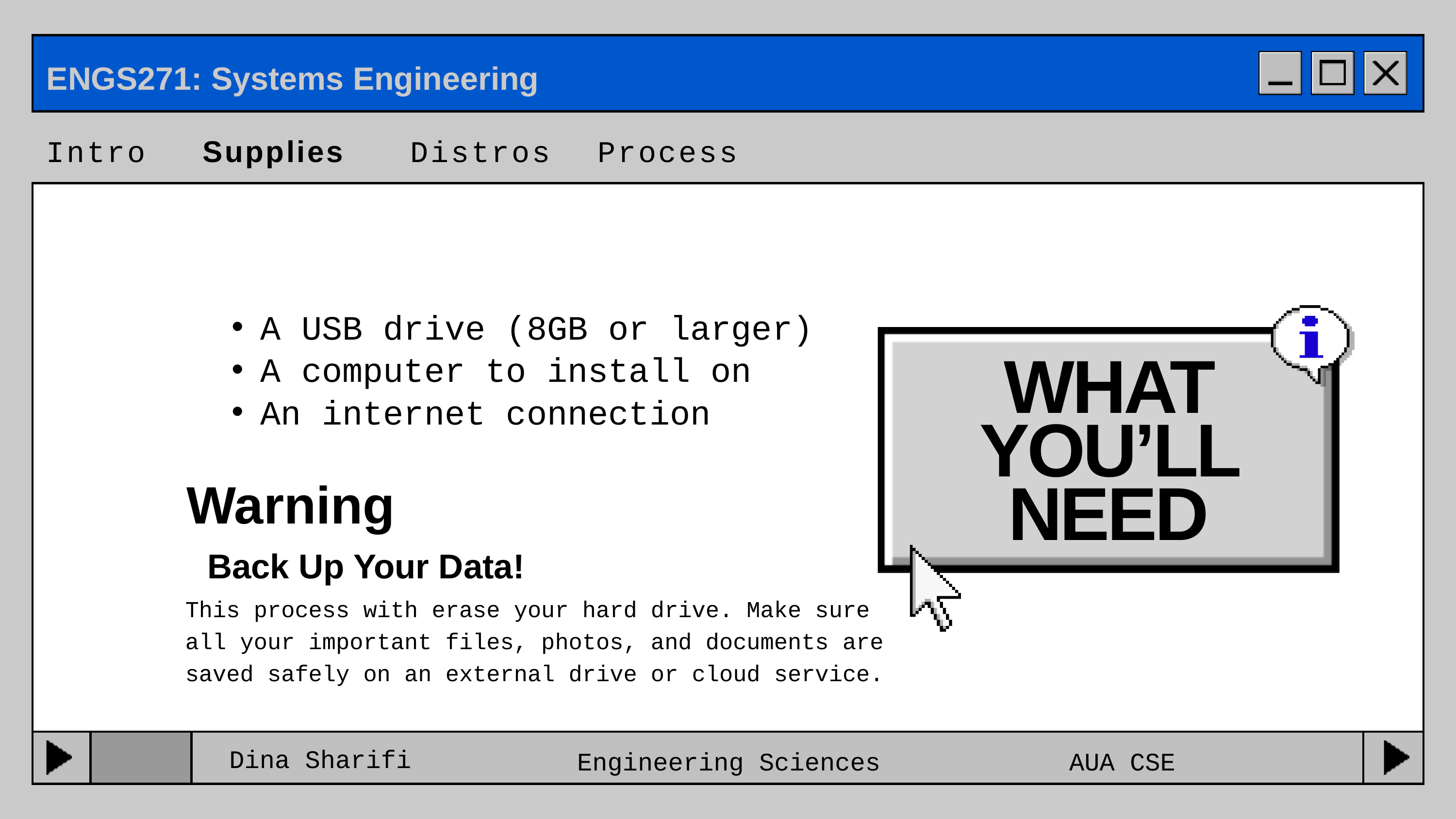

ENGS271: Systems Engineering

Intro
Supplies
Distros
Process

A USB drive (8GB or larger)
A computer to install on
An internet connection

WHAT YOU’LL NEED
Warning
Back Up Your Data!

This process with erase your hard drive. Make sure all your important files, photos, and documents are saved safely on an external drive or cloud service.

Dina Sharifi
Engineering Sciences
AUA CSE